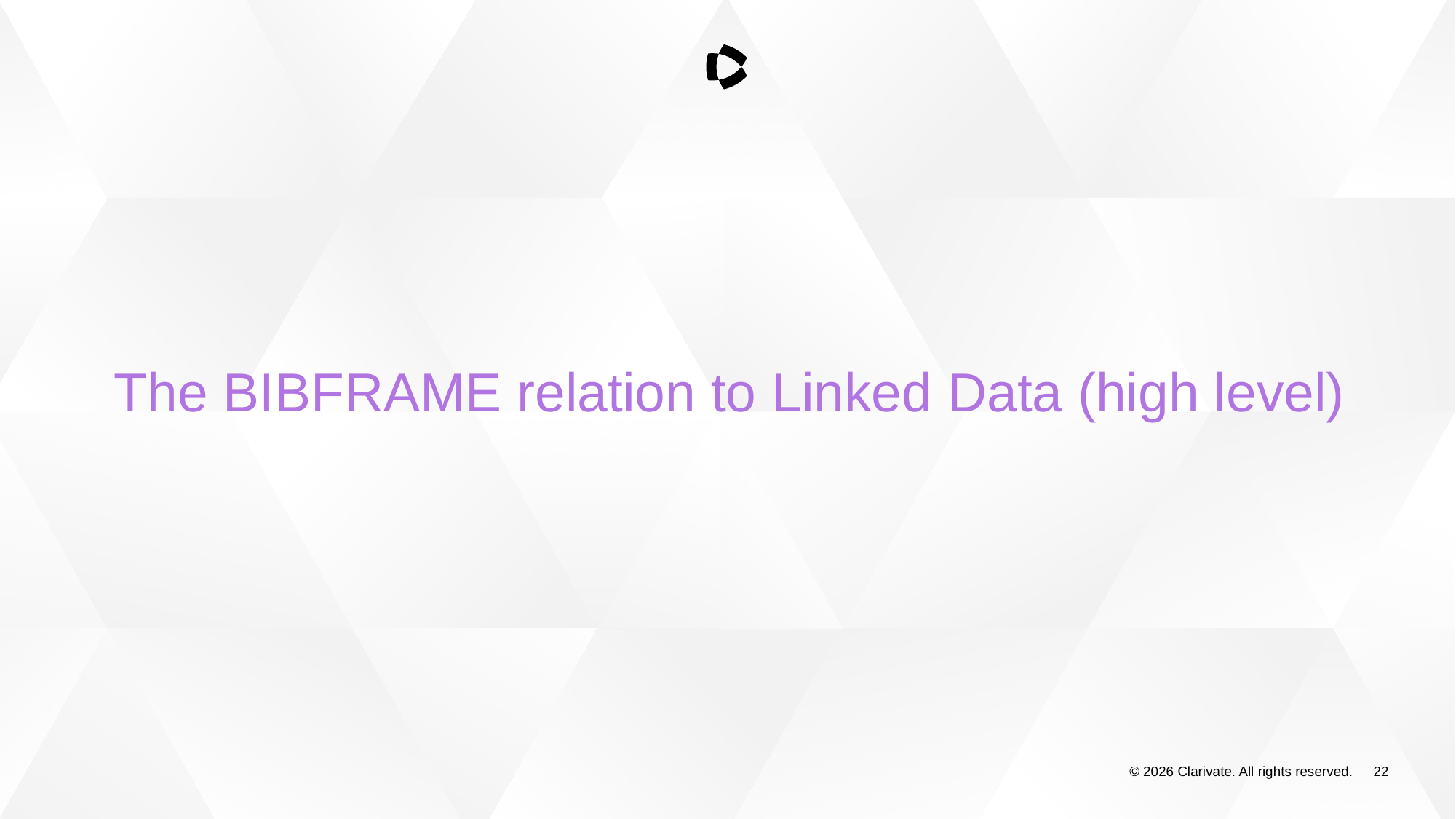

The BIBFRAME relation to Linked Data (high level)
© 2026 Clarivate. All rights reserved.
22